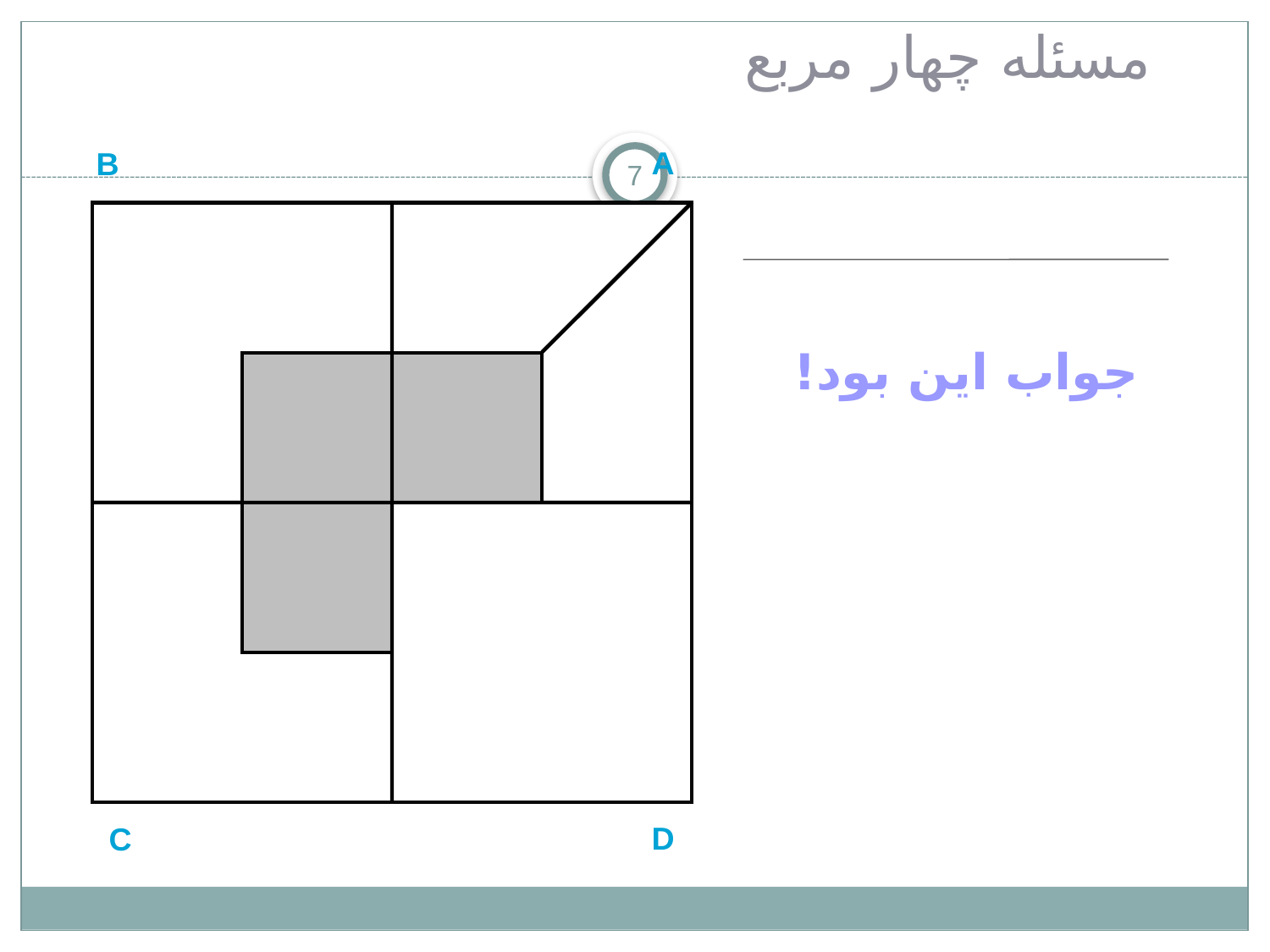

# مسئله چهار مربع
A
B
7

جواب اين بود!
D
C